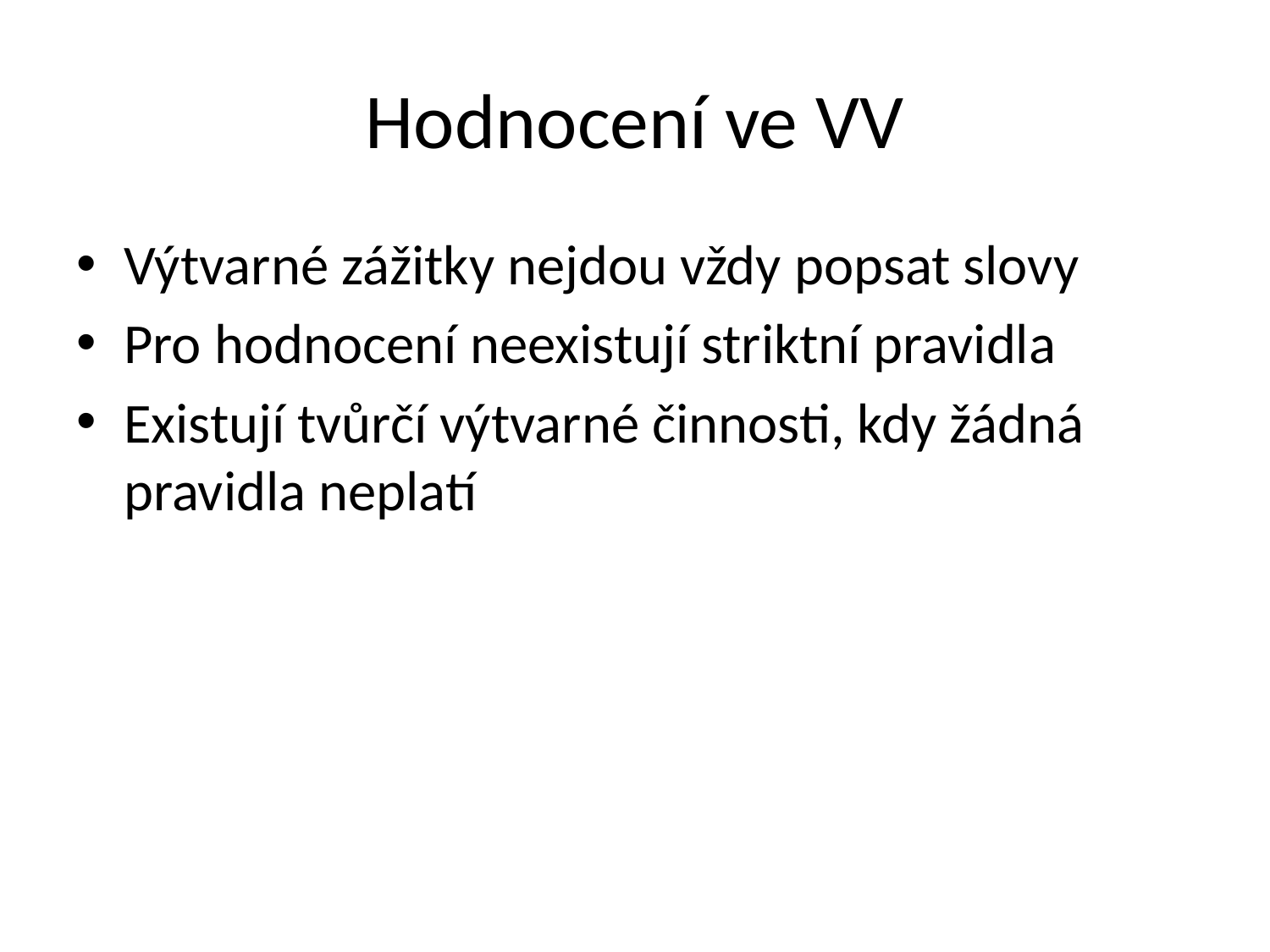

# Hodnocení ve VV
Výtvarné zážitky nejdou vždy popsat slovy
Pro hodnocení neexistují striktní pravidla
Existují tvůrčí výtvarné činnosti, kdy žádná pravidla neplatí